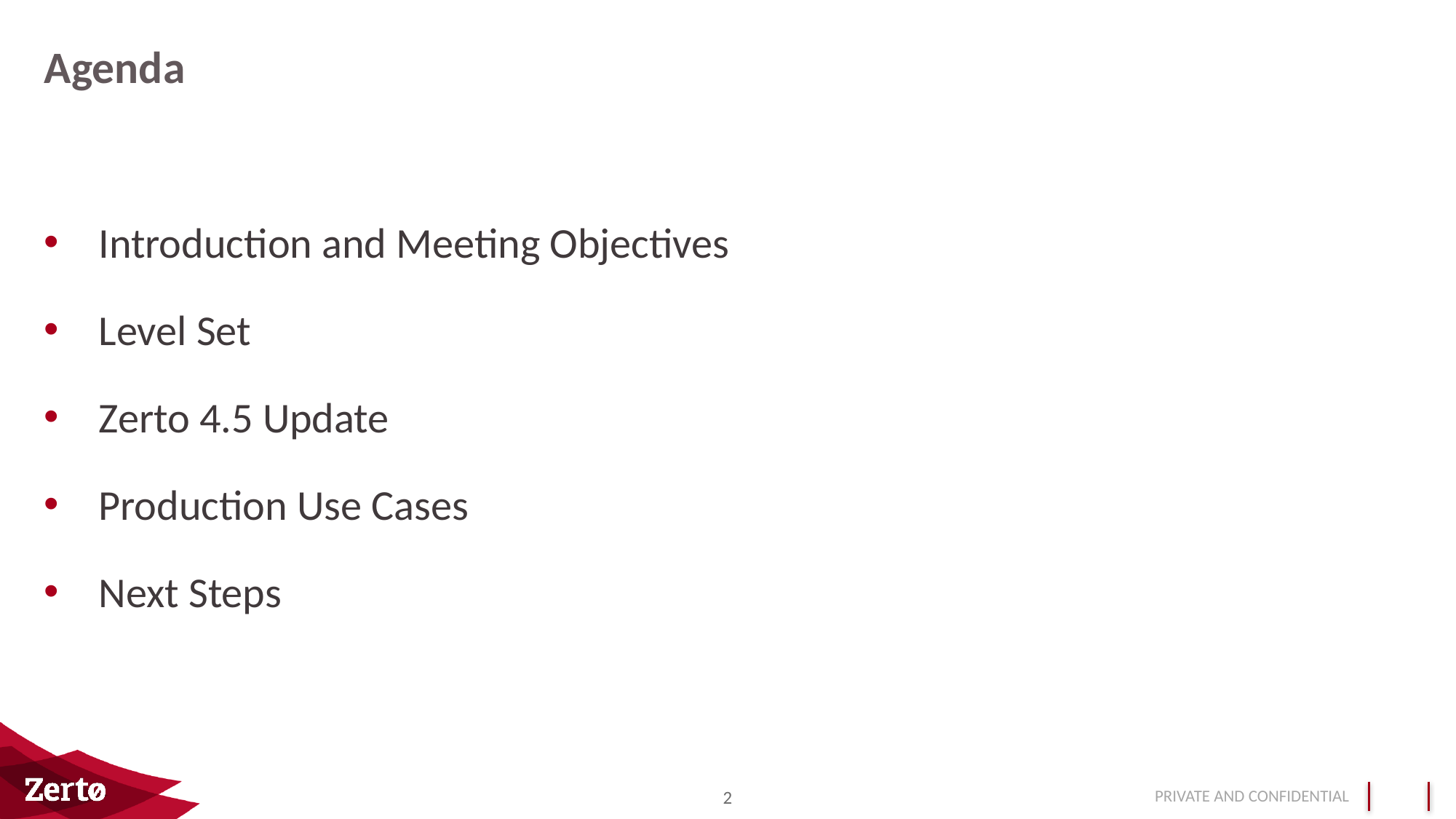

# Agenda

Introduction and Meeting Objectives
Level Set
Zerto 4.5 Update
Production Use Cases
Next Steps

2